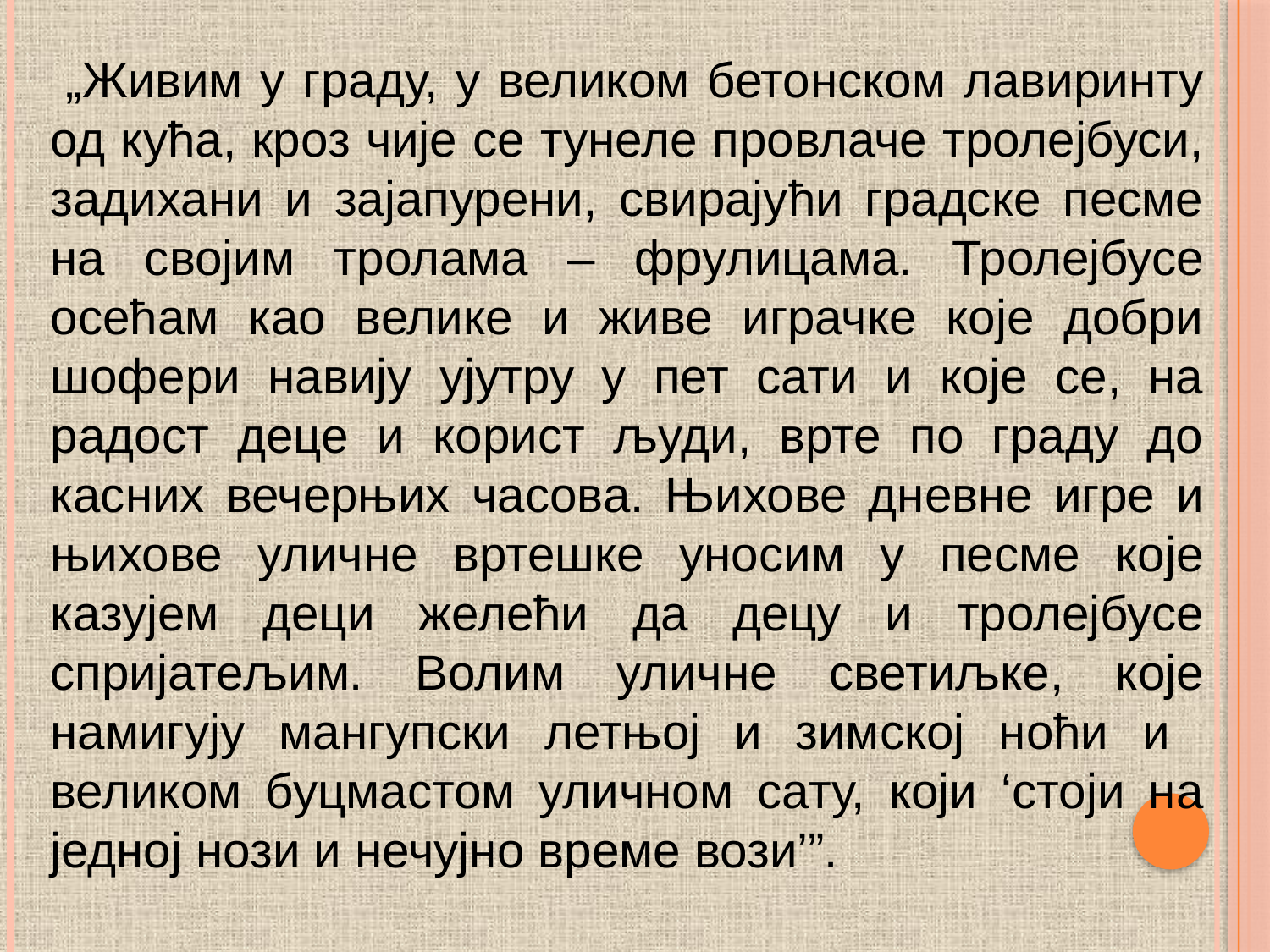

#
   „Живим у граду, у великом бетонском лавиринту од кућа, кроз чије се тунеле провлаче тролејбуси, задихани и зајапурени, свирајући градске песме на својим тролама – фрулицама. Тролејбусе осећам као велике и живе играчке које добри шофери навију ујутру у пет сати и које се, на радост деце и корист људи, врте по граду до касних вечерњих часова. Њихове дневне игре и њихове уличне вртешке уносим у песме које казујем деци желећи да децу и тролејбусе спријатељим. Волим уличне светиљке, које намигују мангупски летњој и зимској ноћи и  великом буцмастом уличном сату, који ‘стоји на једној нози и нечујно време вози’”.